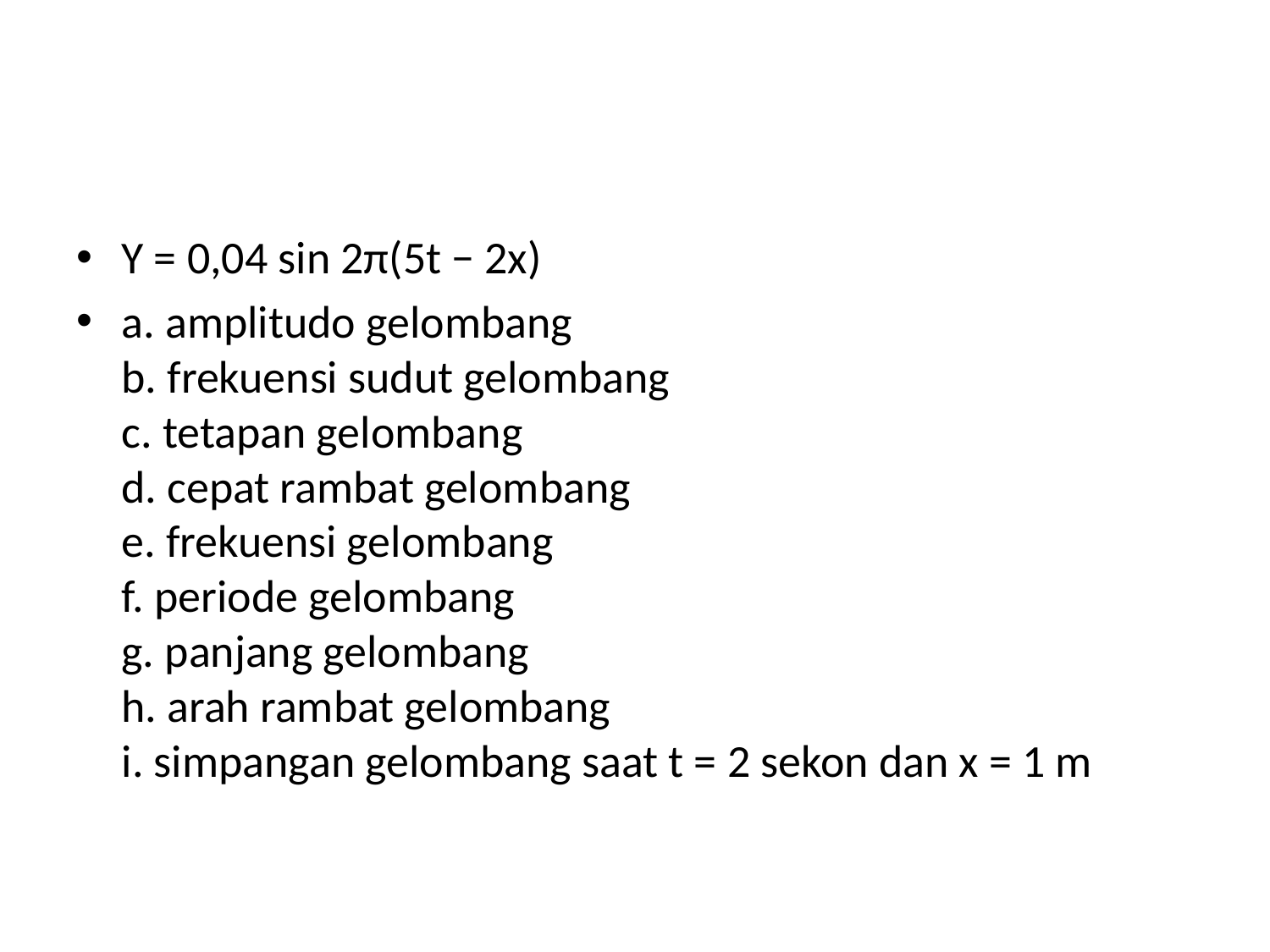

Y = 0,04 sin 2π(5t − 2x)
a. amplitudo gelombang
b. frekuensi sudut gelombang
c. tetapan gelombang
d. cepat rambat gelombang
e. frekuensi gelombang
f. periode gelombang
g. panjang gelombang
h. arah rambat gelombang
i. simpangan gelombang saat t = 2 sekon dan x = 1 m